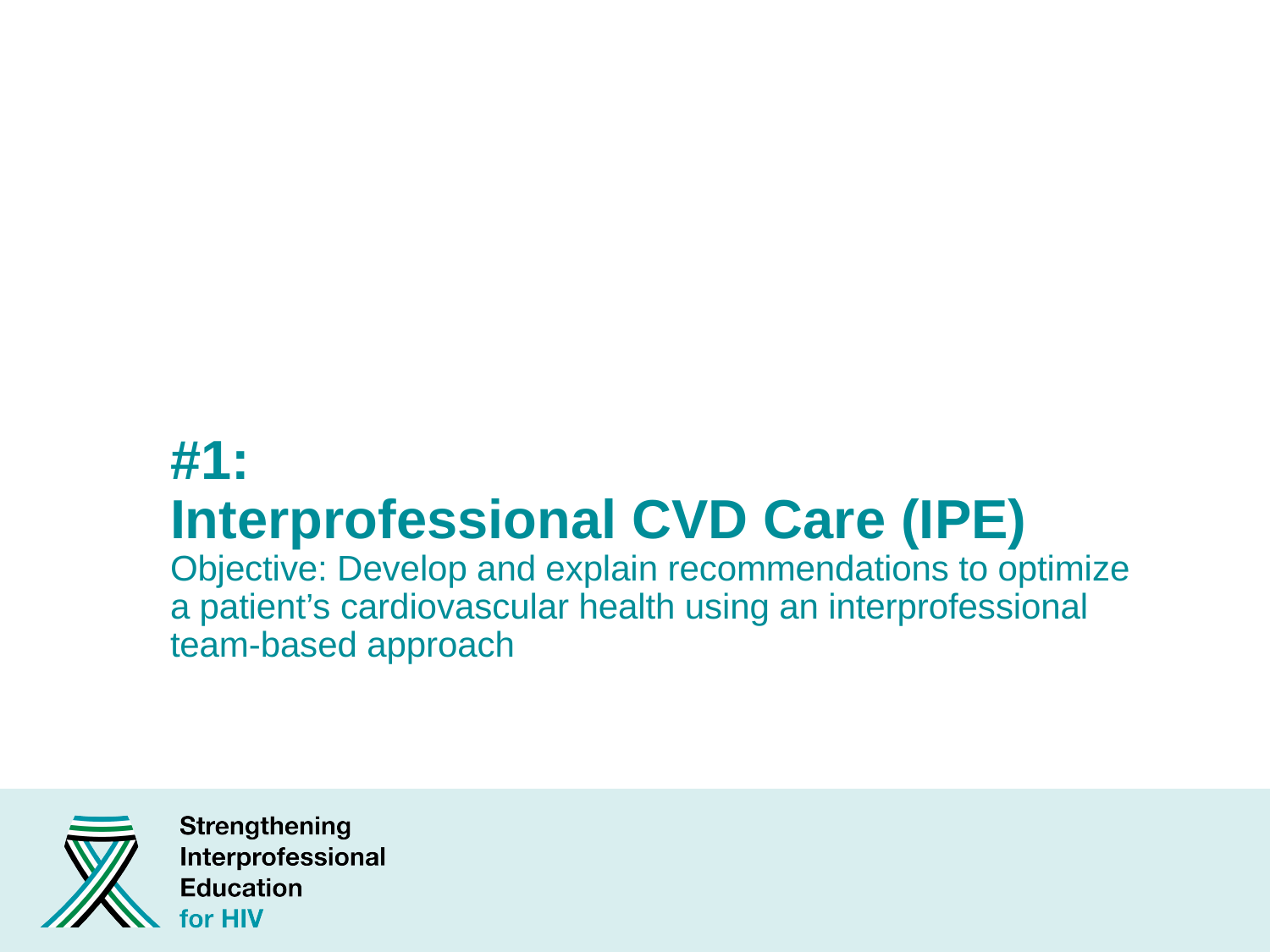

# #1: Interprofessional CVD Care (IPE) Objective: Develop and explain recommendations to optimize a patient’s cardiovascular health using an interprofessional team-based approach